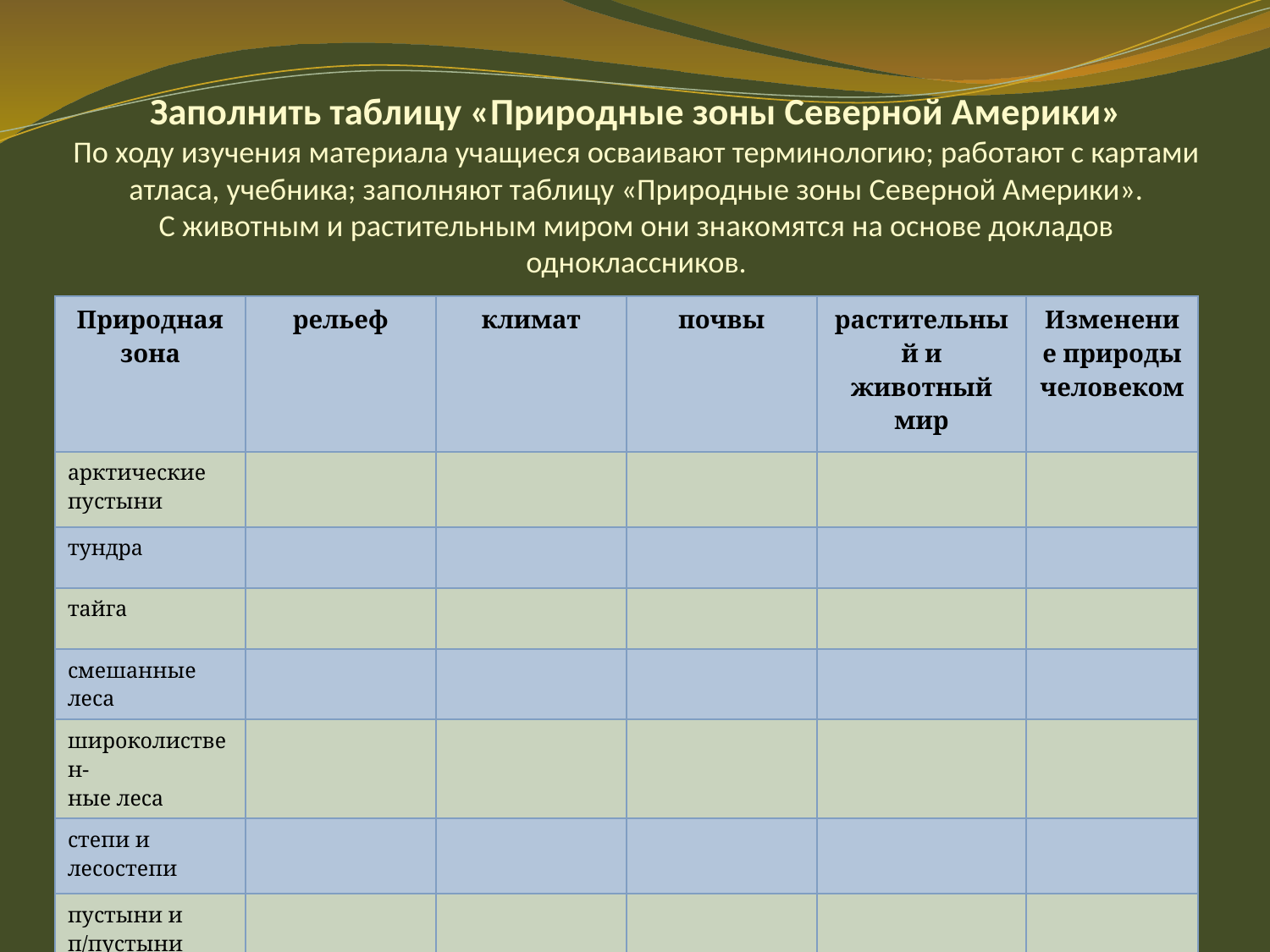

# Заполнить таблицу «Природные зоны Северной Америки» По ходу изучения материала учащиеся осваивают терминологию; работают с картами атласа, учебника; заполняют таблицу «Природные зоны Северной Америки». С животным и растительным миром они знакомятся на основе докладов одноклассников.
| Природная зона | рельеф | климат | почвы | растительный и животный мир | Изменение природы человеком |
| --- | --- | --- | --- | --- | --- |
| арктические пустыни |  |  |  |  |  |
| тундра |  |  |  |  |  |
| тайга |  |  |  |  |  |
| смешанные леса |  |  |  |  |  |
| широколиствен- ные леса |  |  |  |  |  |
| степи и лесостепи |  |  |  |  |  |
| пустыни и п/пустыни |  |  |  |  |  |